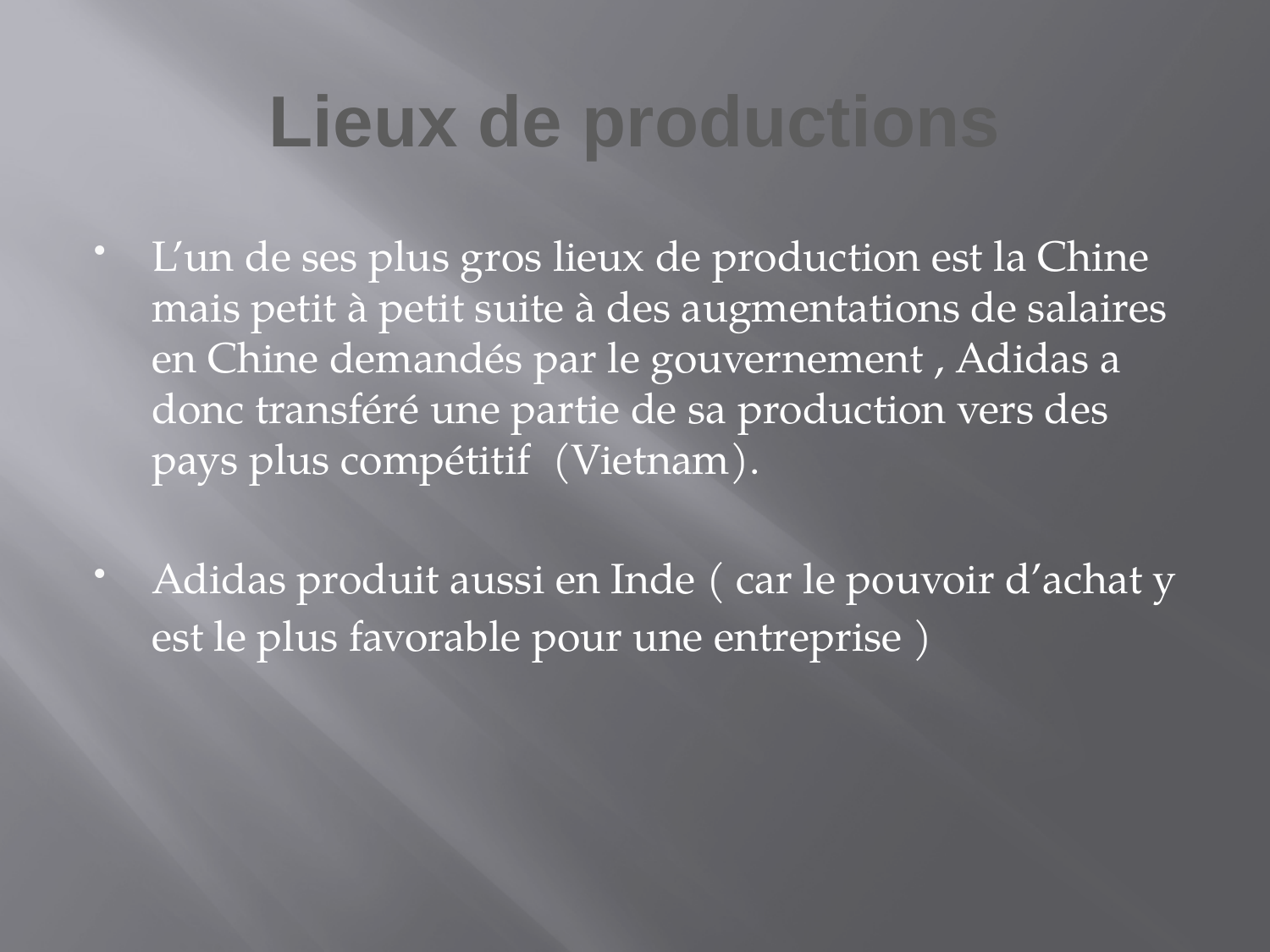

# Lieux de productions
L’un de ses plus gros lieux de production est la Chine mais petit à petit suite à des augmentations de salaires en Chine demandés par le gouvernement , Adidas a donc transféré une partie de sa production vers des pays plus compétitif  (Vietnam).

Adidas produit aussi en Inde ( car le pouvoir d’achat y est le plus favorable pour une entreprise )